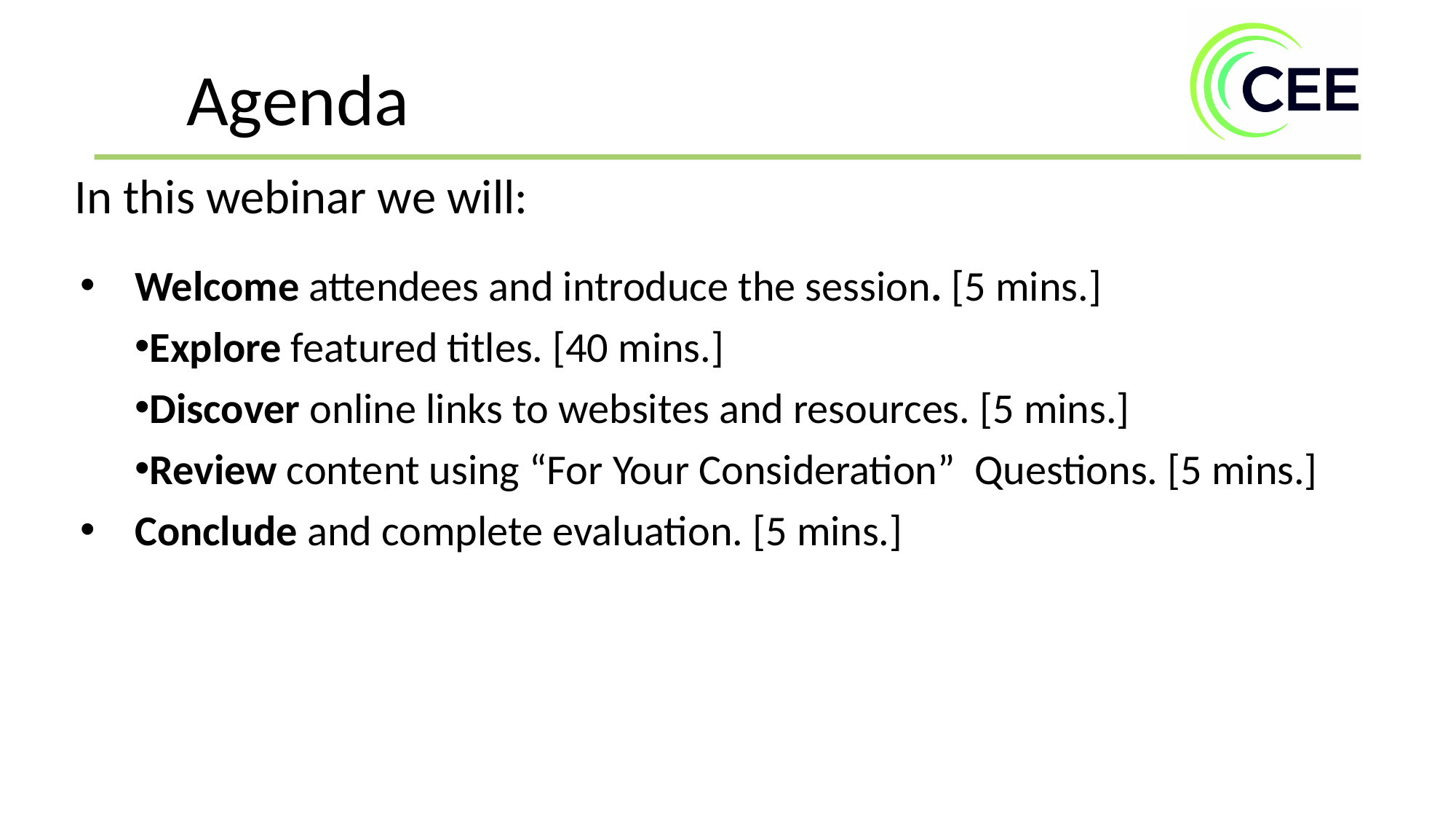

Agenda
In this webinar we will:
Welcome attendees and introduce the session. [5 mins.]
Explore featured titles. [40 mins.]
Discover online links to websites and resources. [5 mins.]
Review content using “For Your Consideration”  Questions. [5 mins.]
Conclude and complete evaluation. [5 mins.]